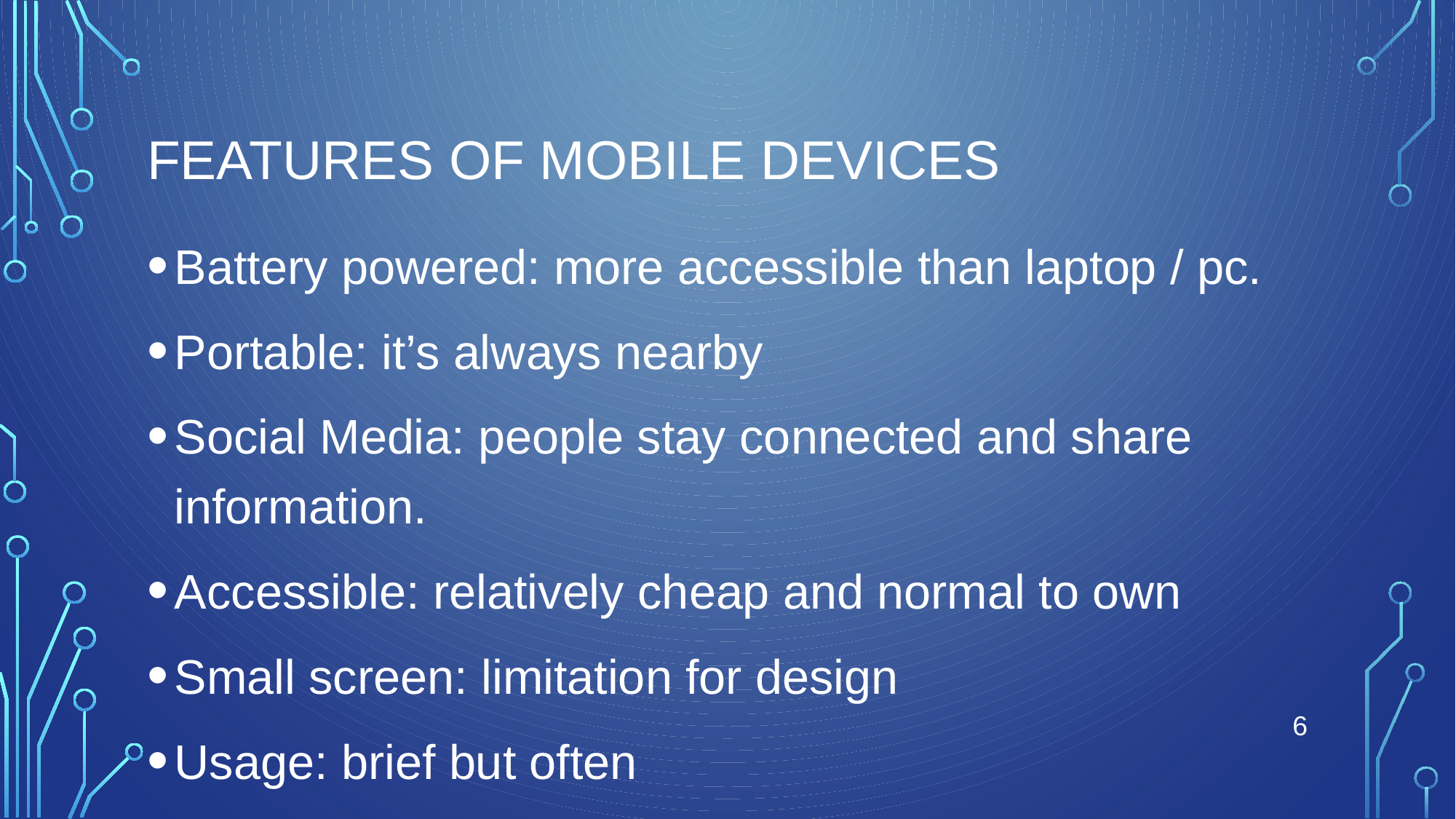

# Features of mobile devices
Battery powered: more accessible than laptop / pc.
Portable: it’s always nearby
Social Media: people stay connected and share information.
Accessible: relatively cheap and normal to own
Small screen: limitation for design
Usage: brief but often
6